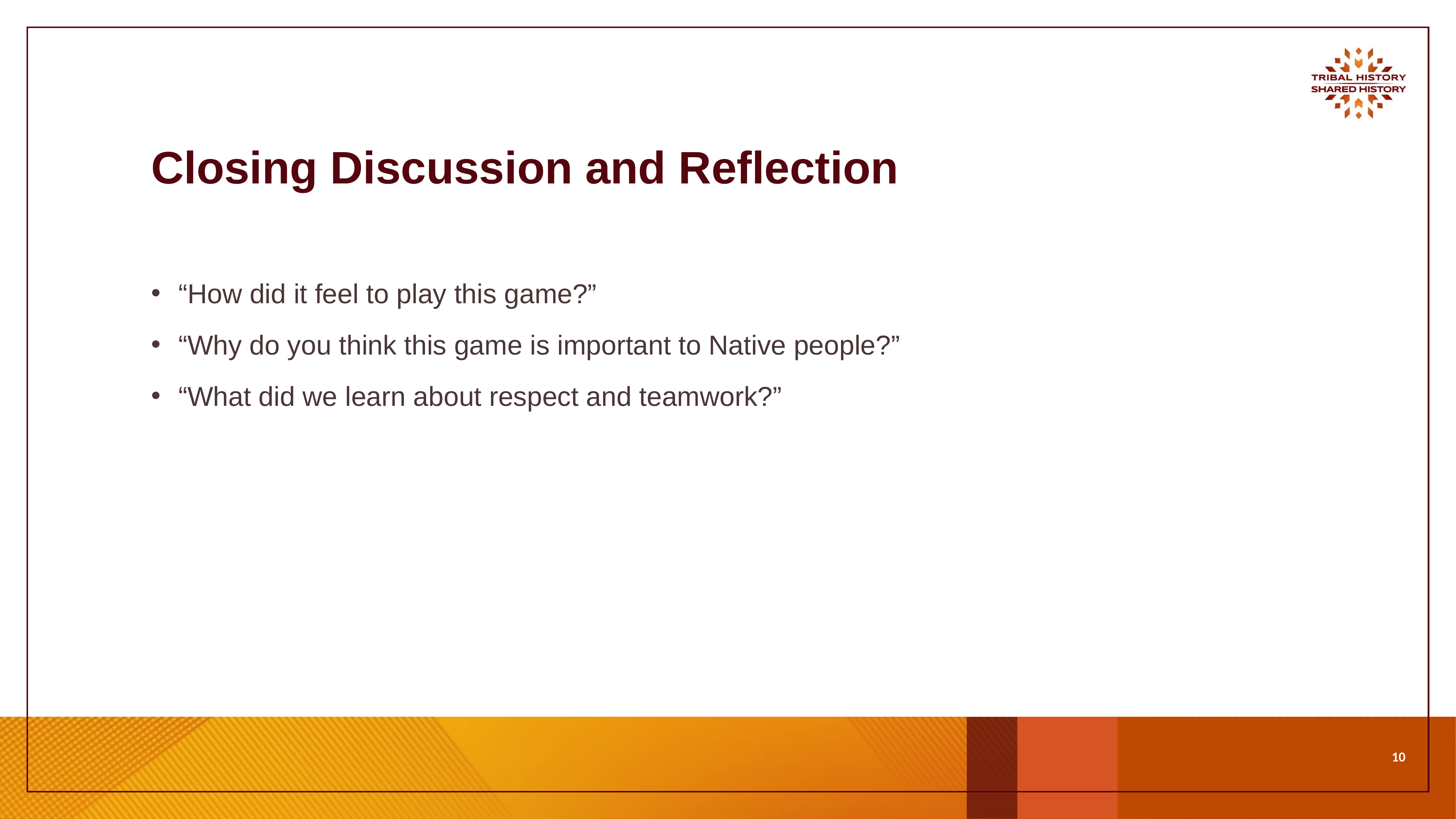

# Closing Discussion and Reflection
“How did it feel to play this game?”
“Why do you think this game is important to Native people?”
“What did we learn about respect and teamwork?”
10